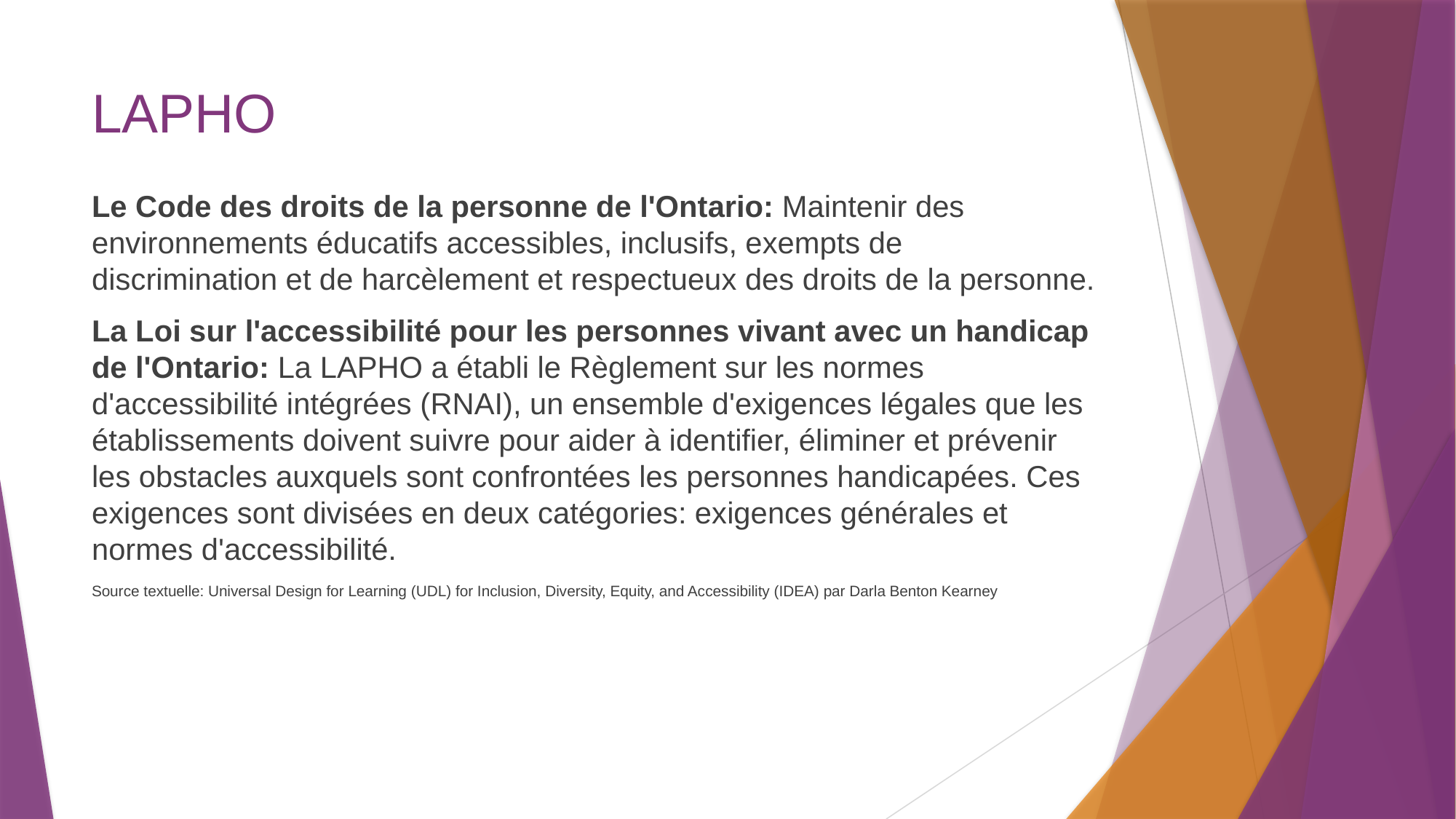

# LAPHO
Le Code des droits de la personne de l'Ontario: Maintenir des environnements éducatifs accessibles, inclusifs, exempts de discrimination et de harcèlement et respectueux des droits de la personne.
La Loi sur l'accessibilité pour les personnes vivant avec un handicap de l'Ontario: La LAPHO a établi le Règlement sur les normes d'accessibilité intégrées (RNAI), un ensemble d'exigences légales que les établissements doivent suivre pour aider à identifier, éliminer et prévenir les obstacles auxquels sont confrontées les personnes handicapées. Ces exigences sont divisées en deux catégories: exigences générales et normes d'accessibilité.
Source textuelle: Universal Design for Learning (UDL) for Inclusion, Diversity, Equity, and Accessibility (IDEA) par Darla Benton Kearney